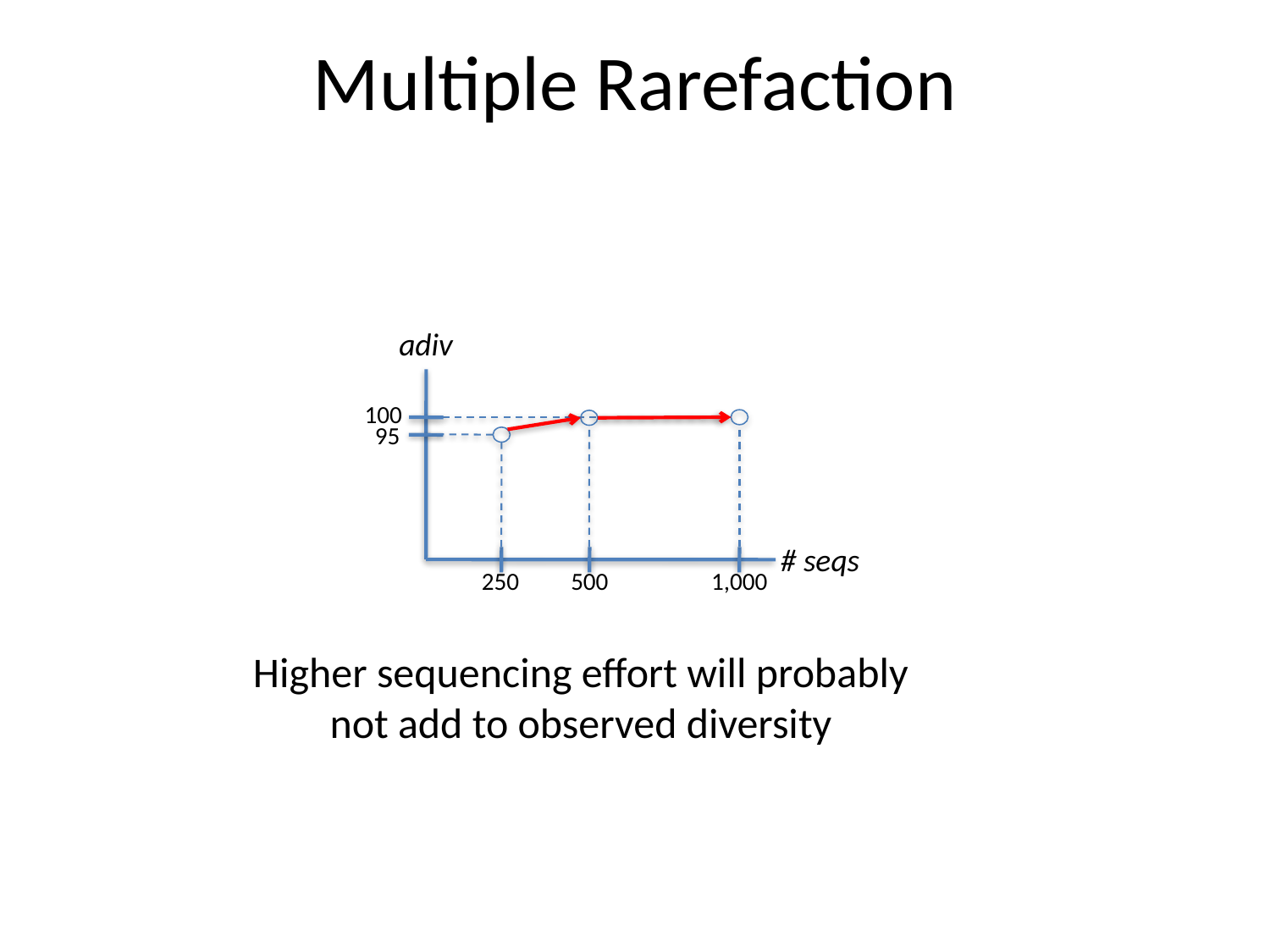

# Multiple Rarefaction
adiv
100

95

# seqs
250
500
1,000
Higher sequencing effort will probably not add to observed diversity